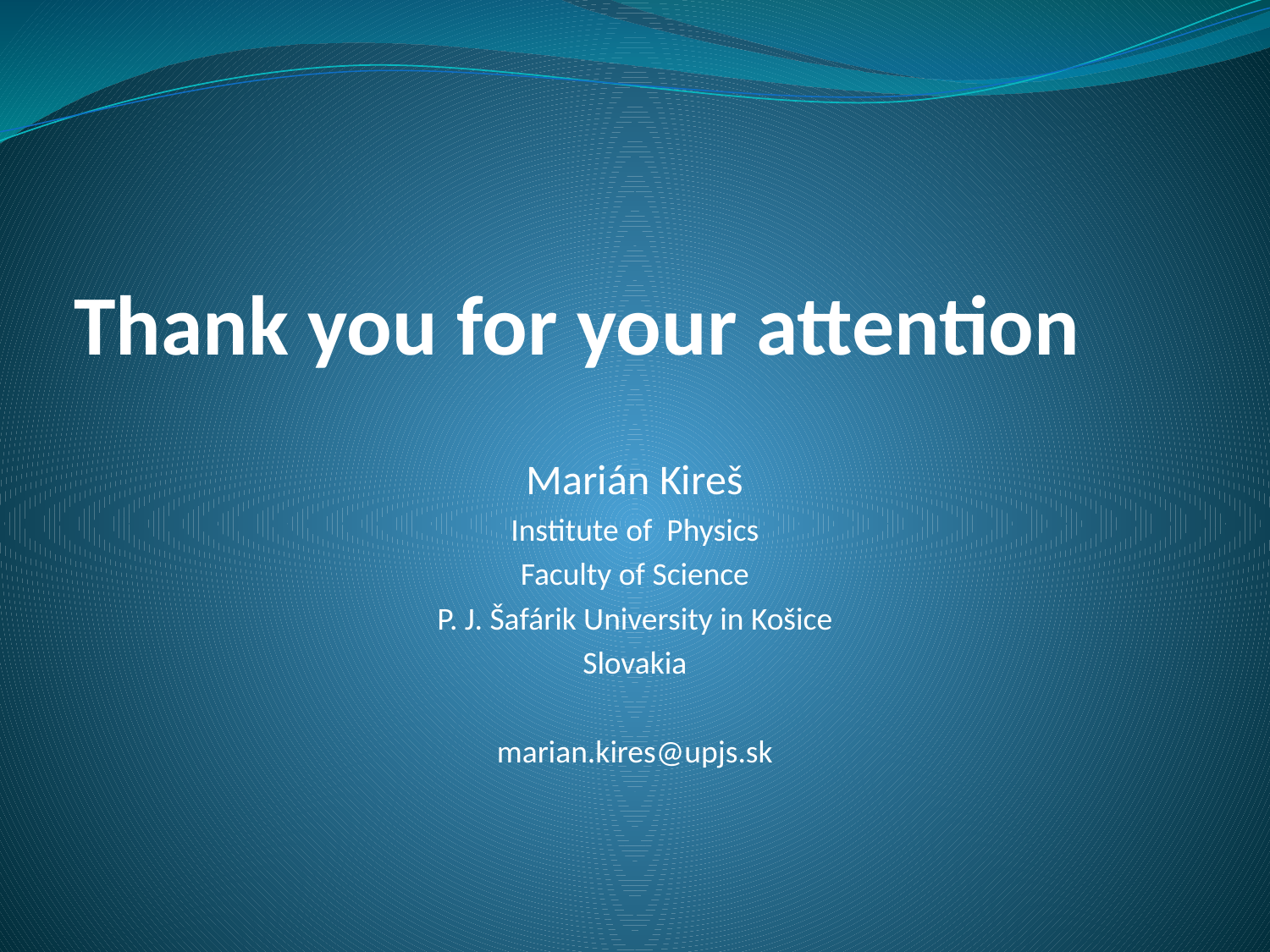

# Thank you for your attention
Marián Kireš
Institute of  Physics
Faculty of Science
P. J. Šafárik University in Košice
Slovakia

marian.kires@upjs.sk